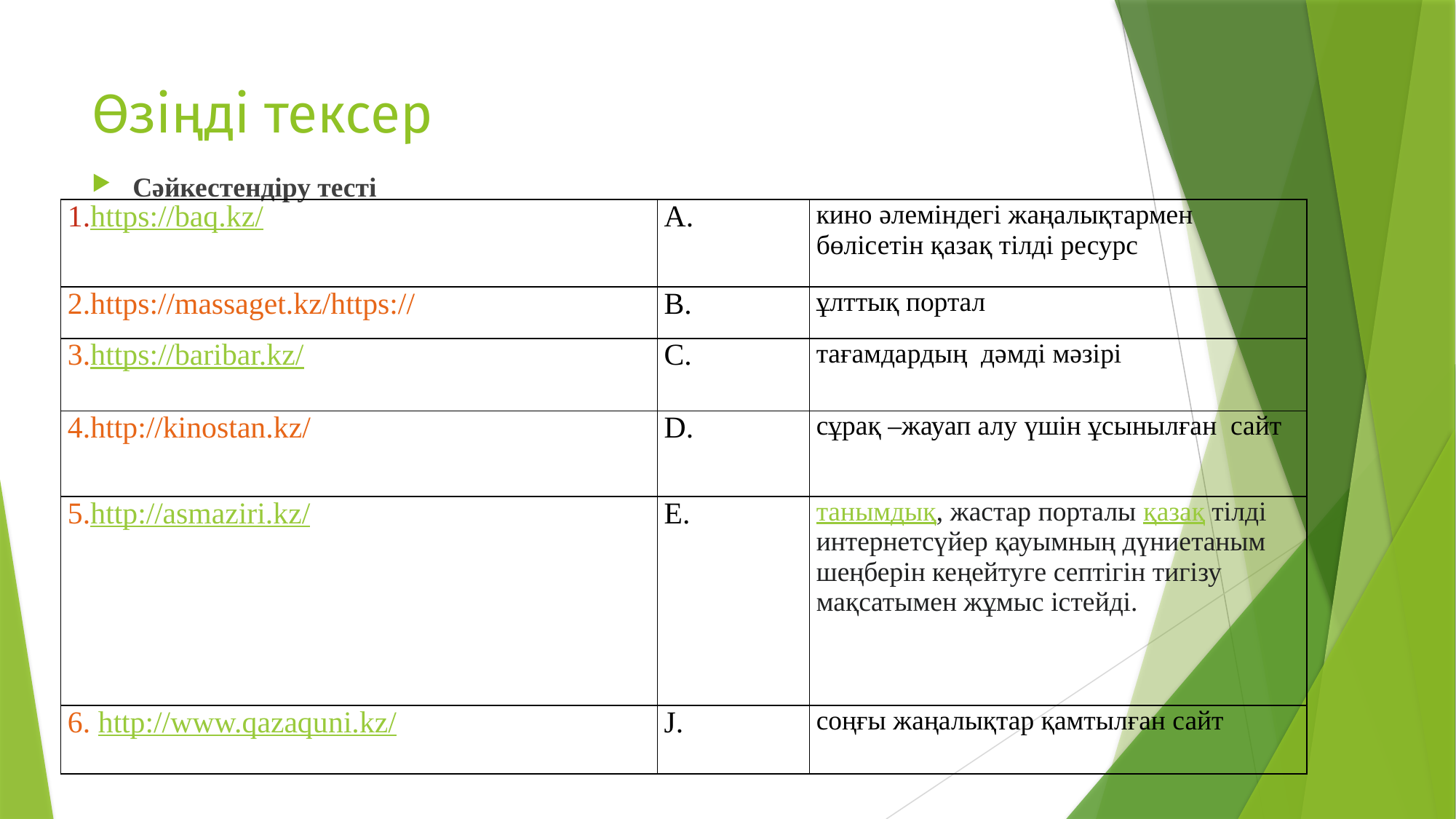

# Өзіңді тексер
Сәйкестендіру тесті

| 1.https://baq.kz/ | А. | кино әлеміндегі жаңалықтармен бөлісетін қазақ тілді ресурс |
| --- | --- | --- |
| 2.https://massaget.kz/https:// | В. | ұлттық портал |
| 3.https://baribar.kz/ | С. | тағамдардың дәмді мәзірі |
| 4.http://kinostan.kz/ | D. | сұрақ –жауап алу үшін ұсынылған сайт |
| 5.http://asmaziri.kz/ | E. | танымдық, жастар порталы қазақ тілді интернетсүйер қауымның дүниетаным шеңберін кеңейтуге септігін тигізу мақсатымен жұмыс істейді. |
| 6. http://www.qazaquni.kz/ | J. | соңғы жаңалықтар қамтылған сайт |